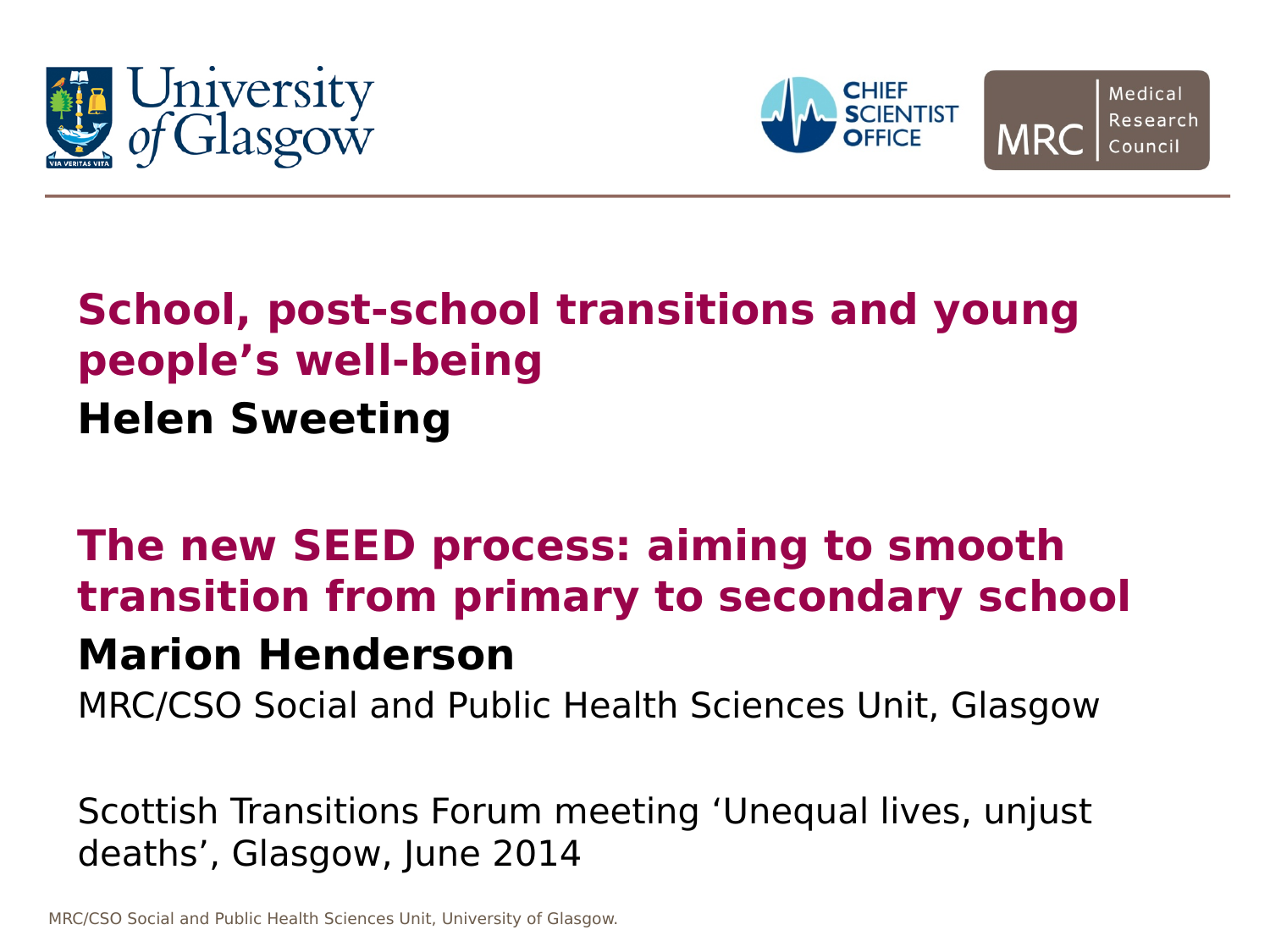

School, post-school transitions and young people’s well-being
Helen Sweeting

The new SEED process: aiming to smooth transition from primary to secondary school
Marion Henderson
MRC/CSO Social and Public Health Sciences Unit, Glasgow

Scottish Transitions Forum meeting ‘Unequal lives, unjust deaths’, Glasgow, June 2014